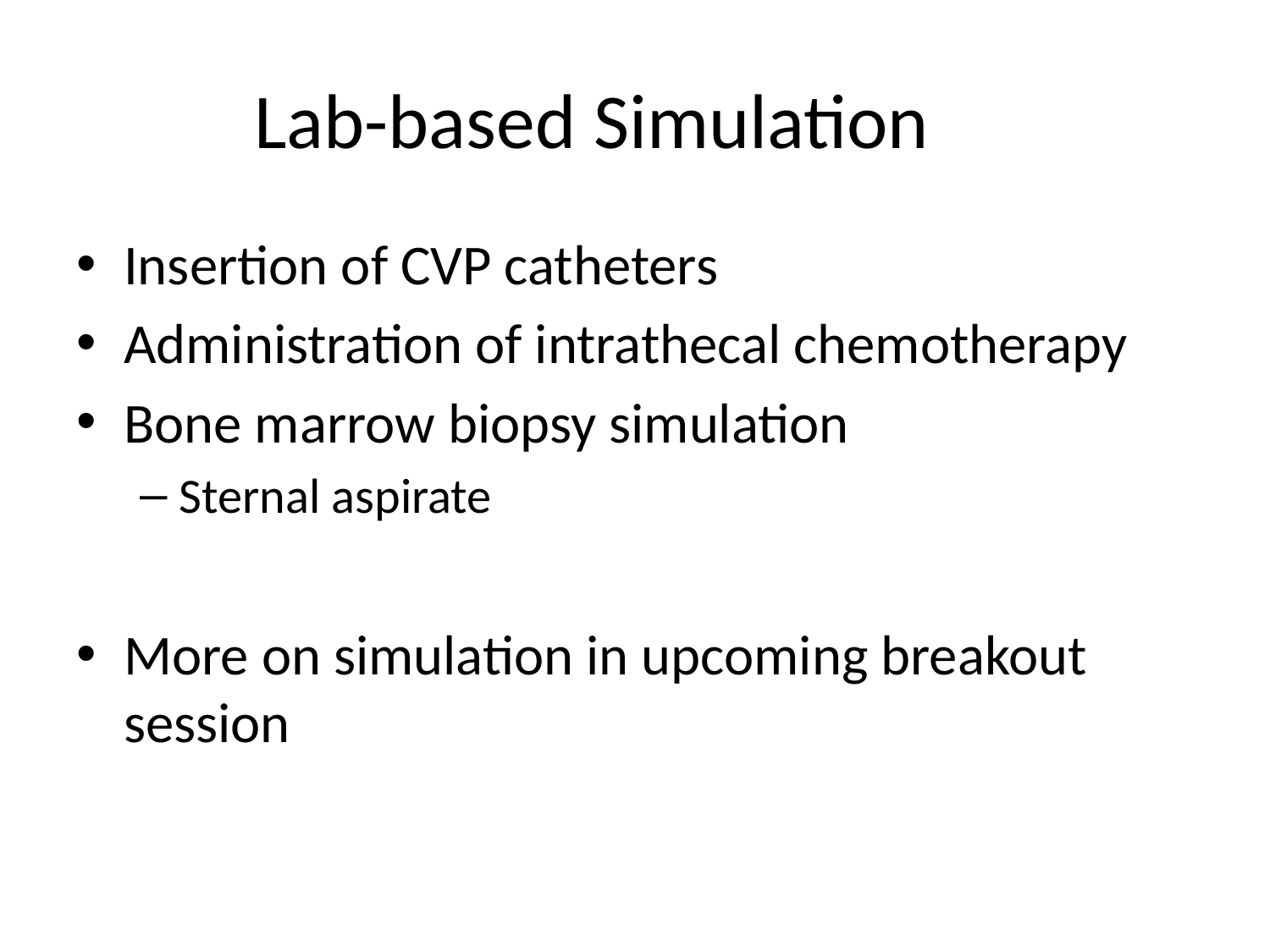

# Lab-based Simulation
Insertion of CVP catheters
Administration of intrathecal chemotherapy
Bone marrow biopsy simulation
Sternal aspirate

More on simulation in upcoming breakout session